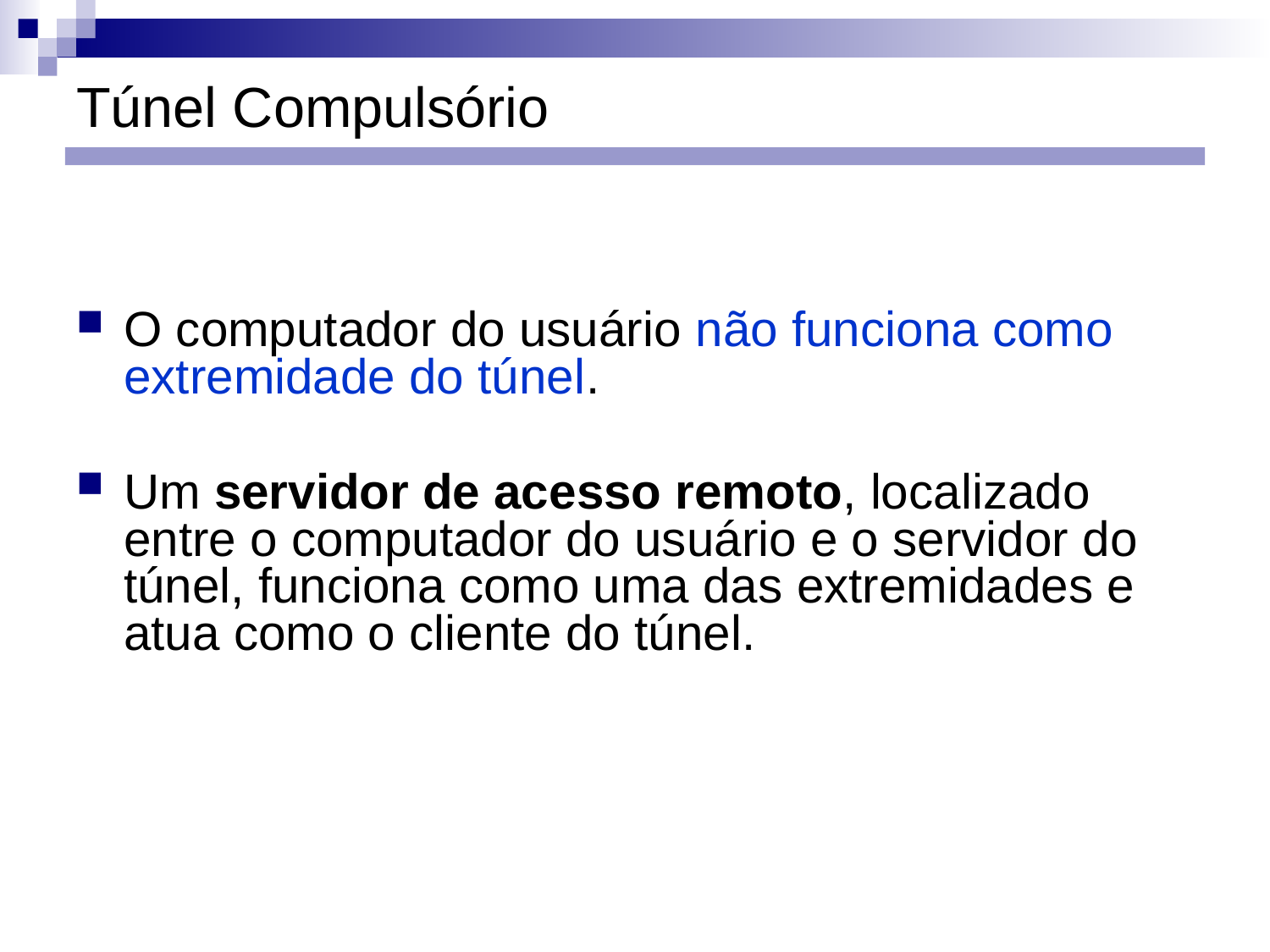

# Túnel Compulsório

O computador do usuário não funciona como extremidade do túnel.

Um servidor de acesso remoto, localizado entre o computador do usuário e o servidor do túnel, funciona como uma das extremidades e atua como o cliente do túnel.